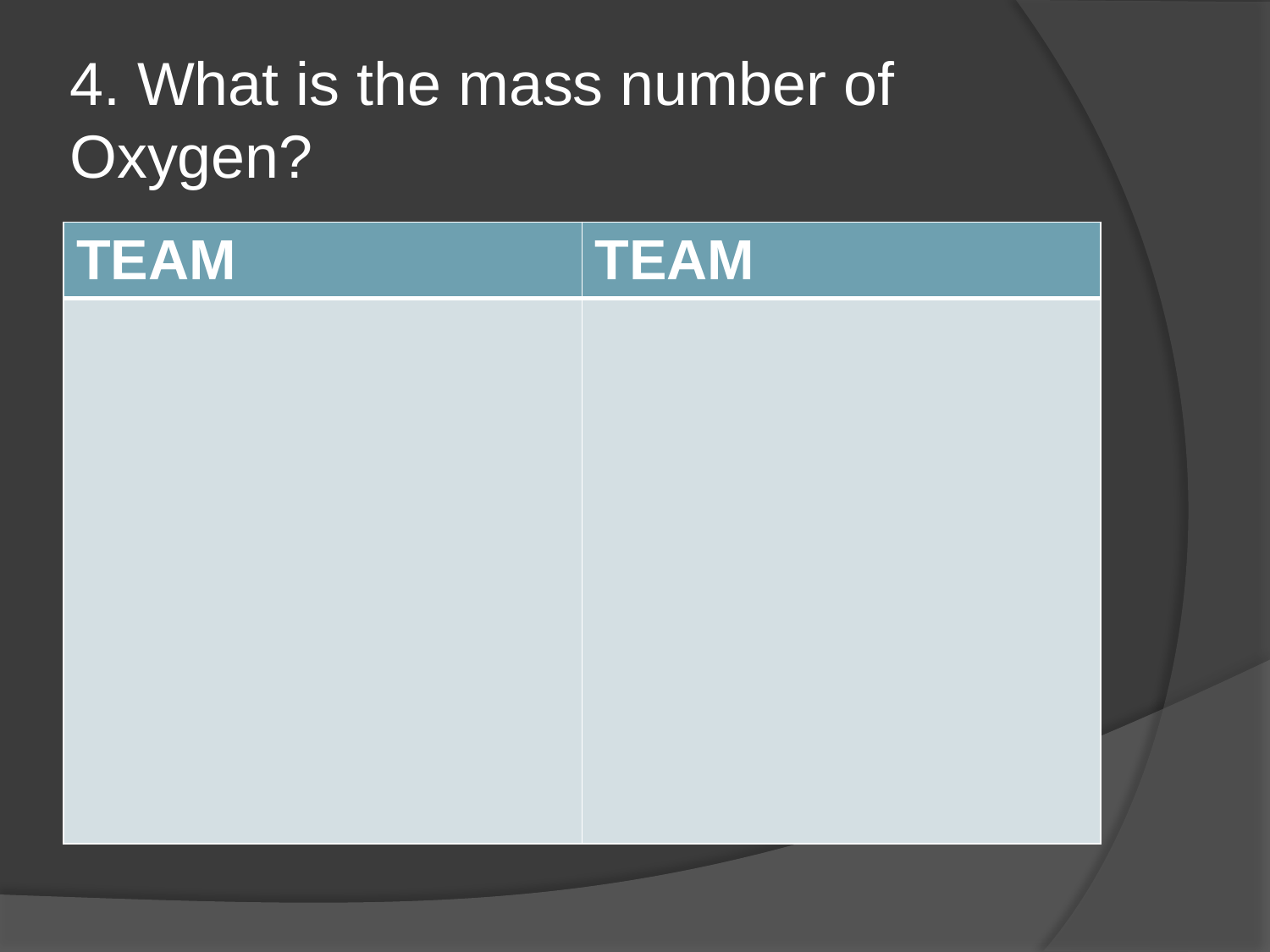

# 4. What is the mass number of Oxygen?
| TEAM | TEAM |
| --- | --- |
|  |  |